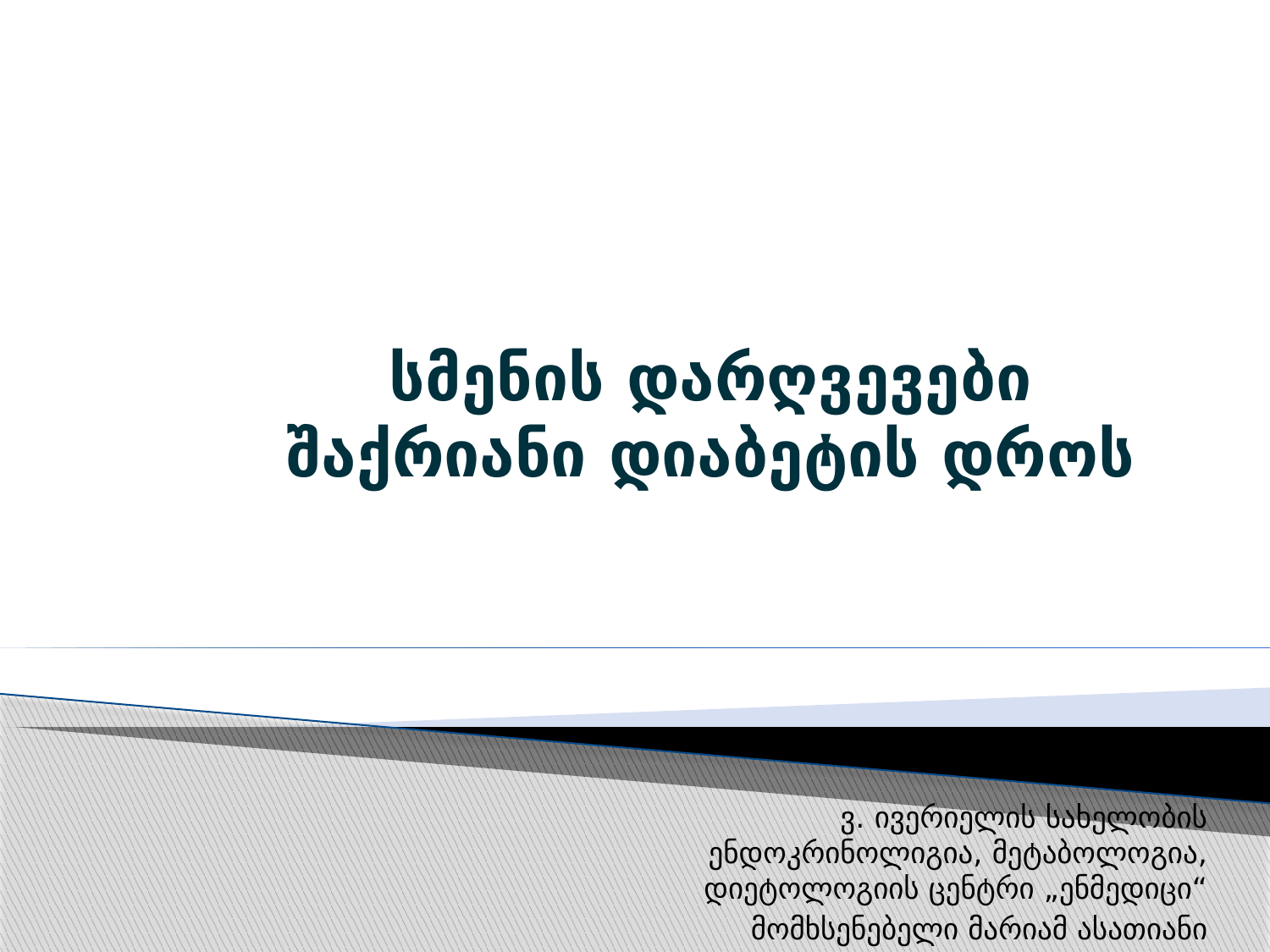

# სმენის დარღვევები შაქრიანი დიაბეტის დროს

ვ. ივერიელის სახელობის ენდოკრინოლიგია, მეტაბოლოგია, დიეტოლოგიის ცენტრი „ენმედიცი“
მომხსენებელი მარიამ ასათიანი